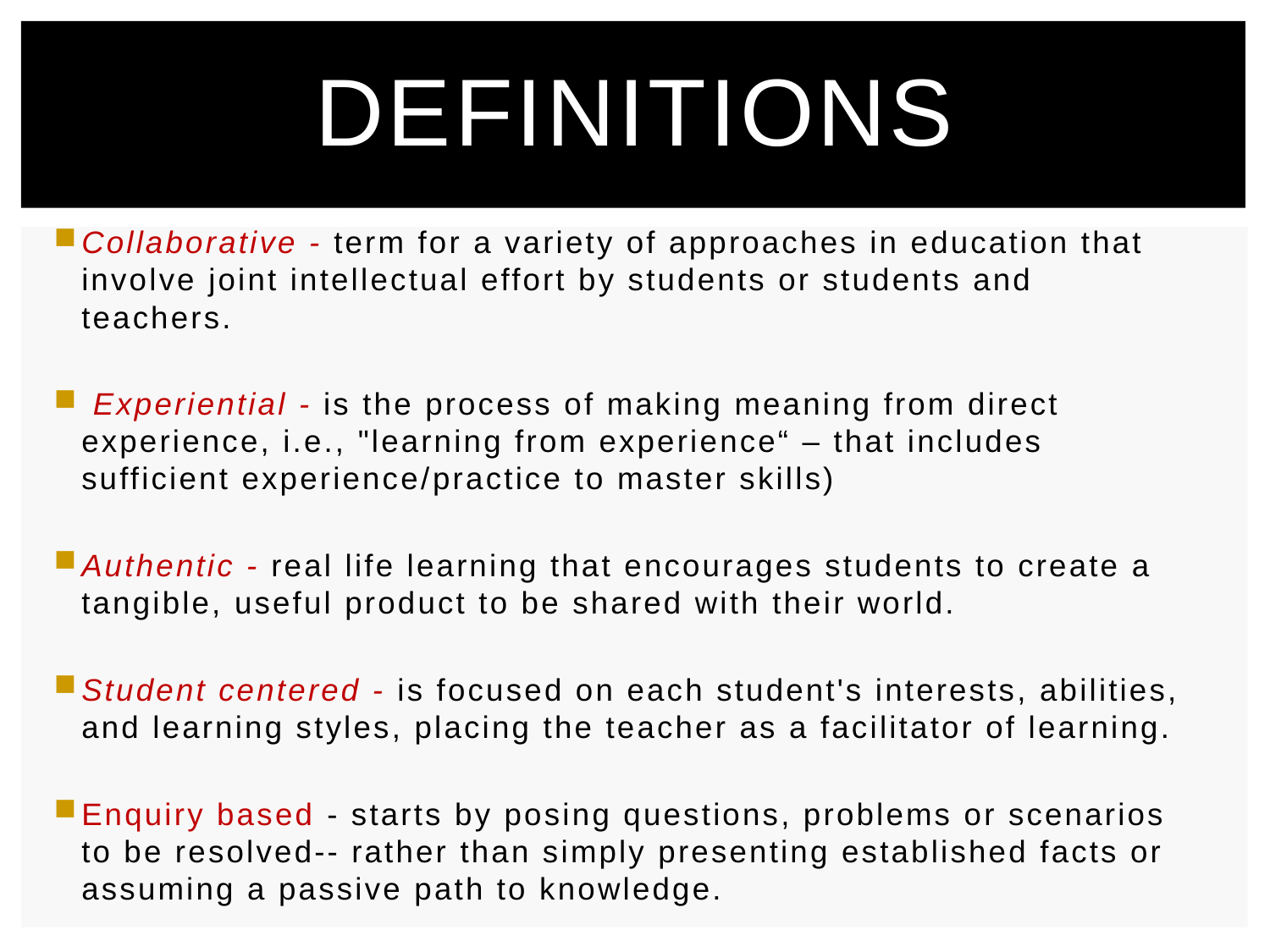

# definitions
Collaborative - term for a variety of approaches in education that involve joint intellectual effort by students or students and teachers.

 Experiential - is the process of making meaning from direct experience, i.e., "learning from experience“ – that includes sufficient experience/practice to master skills)

Authentic - real life learning that encourages students to create a tangible, useful product to be shared with their world.

Student centered - is focused on each student's interests, abilities, and learning styles, placing the teacher as a facilitator of learning.

Enquiry based - starts by posing questions, problems or scenarios to be resolved-- rather than simply presenting established facts or assuming a passive path to knowledge.